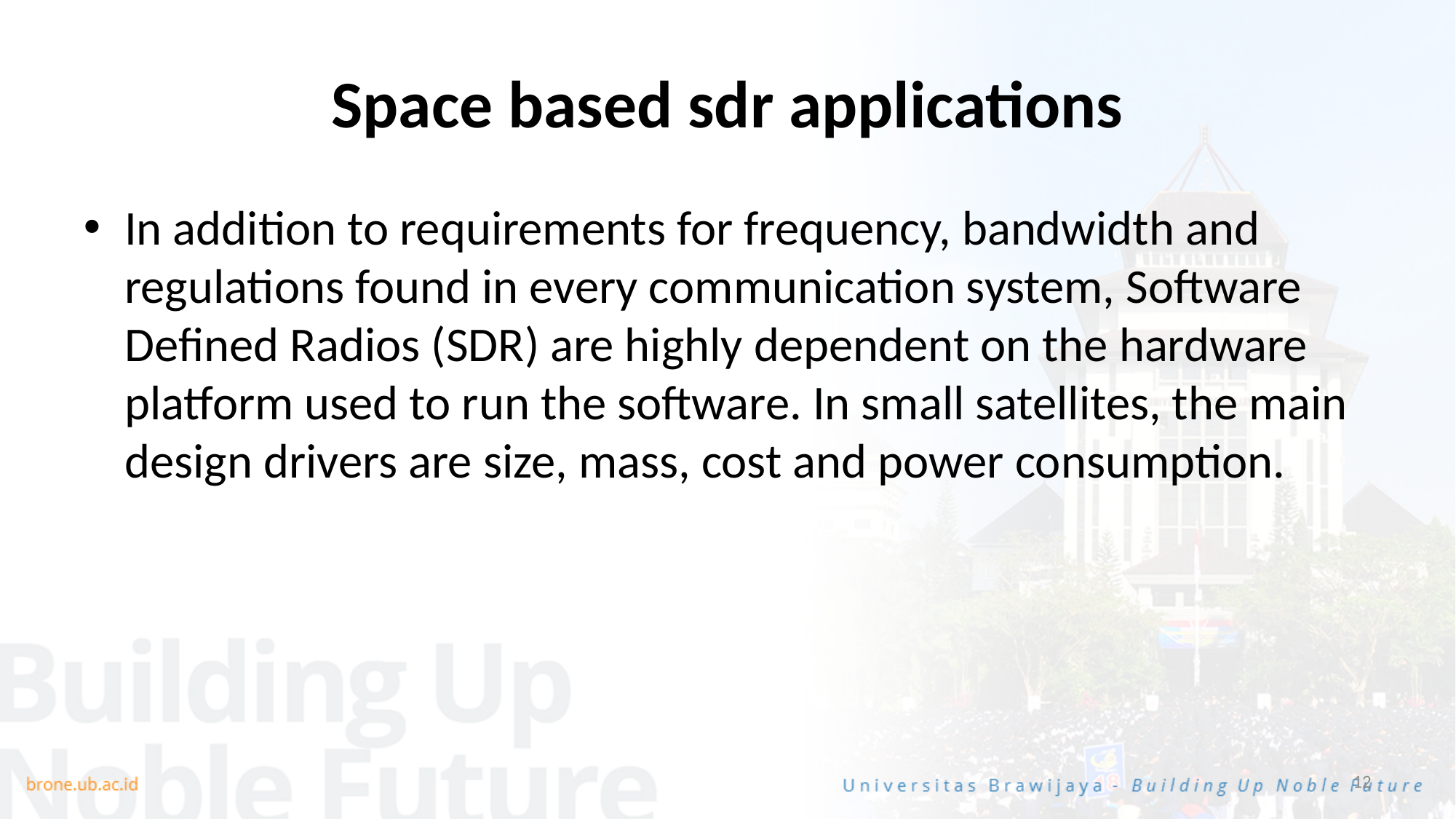

# Space based sdr applications
In addition to requirements for frequency, bandwidth and regulations found in every communication system, Software Defined Radios (SDR) are highly dependent on the hardware platform used to run the software. In small satellites, the main design drivers are size, mass, cost and power consumption.
12